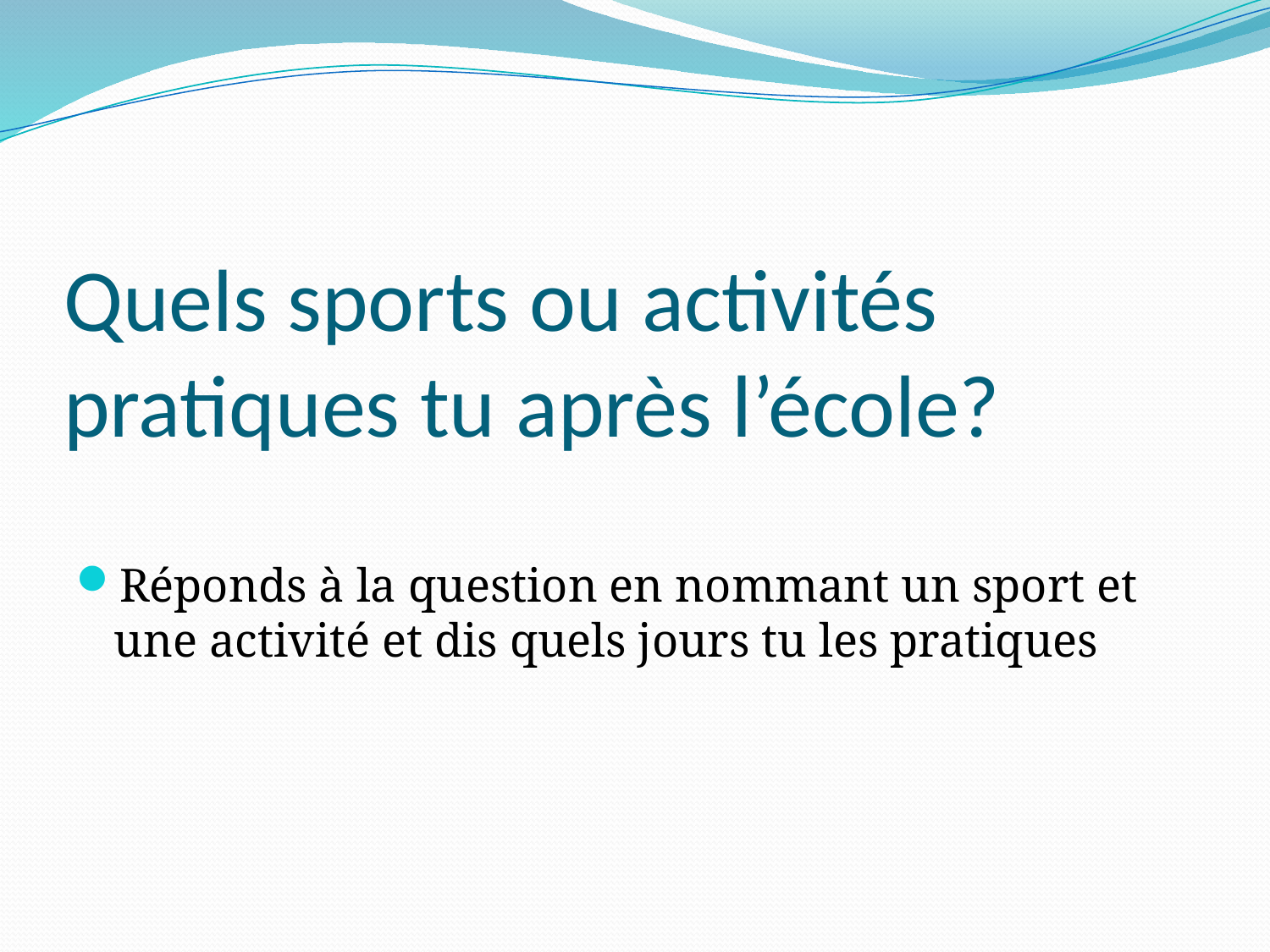

# Quels sports ou activités pratiques tu après l’école?
Réponds à la question en nommant un sport et une activité et dis quels jours tu les pratiques